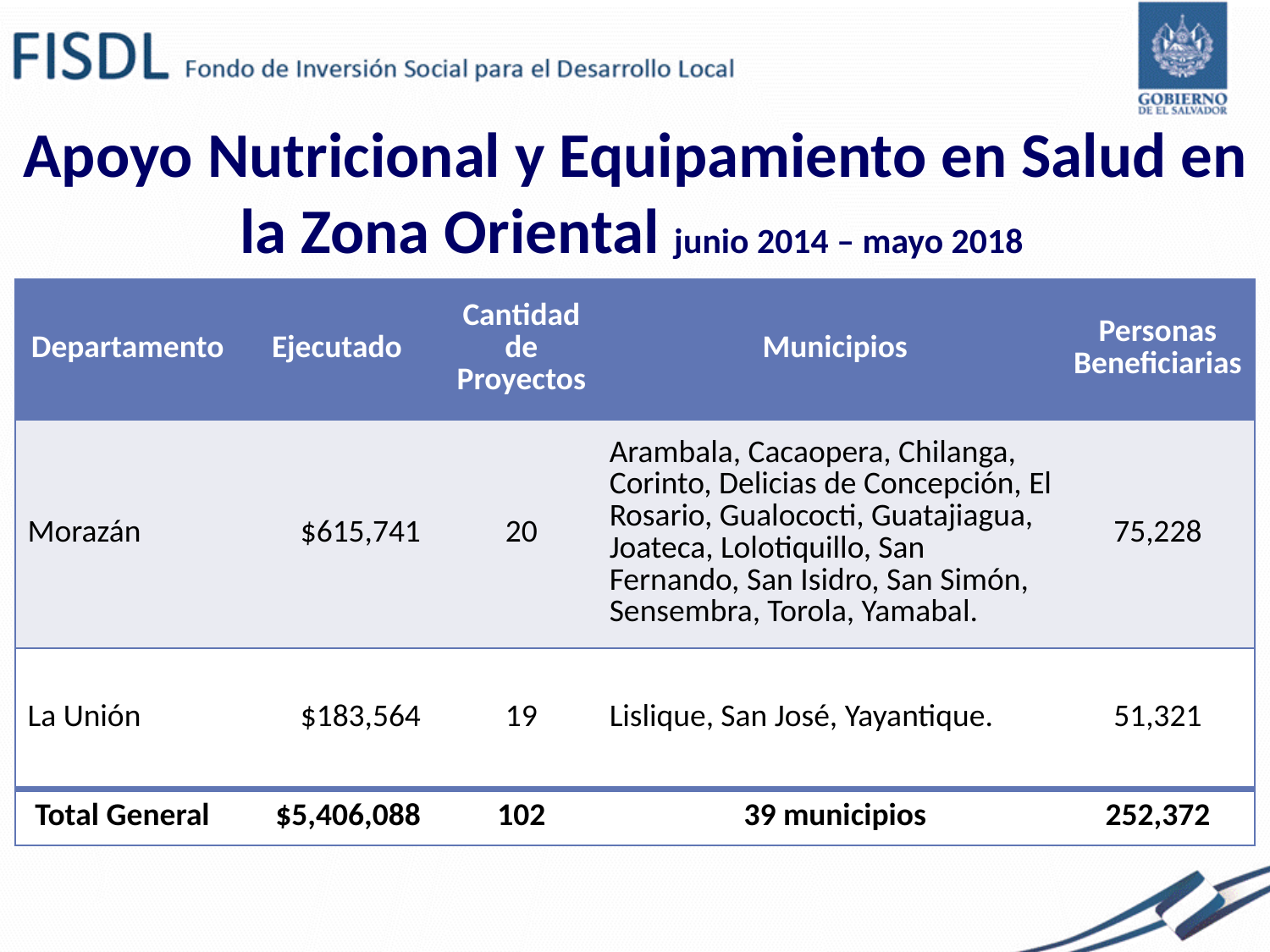

Apoyo Nutricional y Equipamiento en Salud en la Zona Oriental junio 2014 – mayo 2018
| Departamento | Ejecutado | Cantidad de Proyectos | Municipios | Personas Beneficiarias |
| --- | --- | --- | --- | --- |
| Morazán | $615,741 | 20 | Arambala, Cacaopera, Chilanga, Corinto, Delicias de Concepción, El Rosario, Gualococti, Guatajiagua, Joateca, Lolotiquillo, San Fernando, San Isidro, San Simón, Sensembra, Torola, Yamabal. | 75,228 |
| La Unión | $183,564 | 19 | Lislique, San José, Yayantique. | 51,321 |
| Total General | $5,406,088 | 102 | 39 municipios | 252,372 |